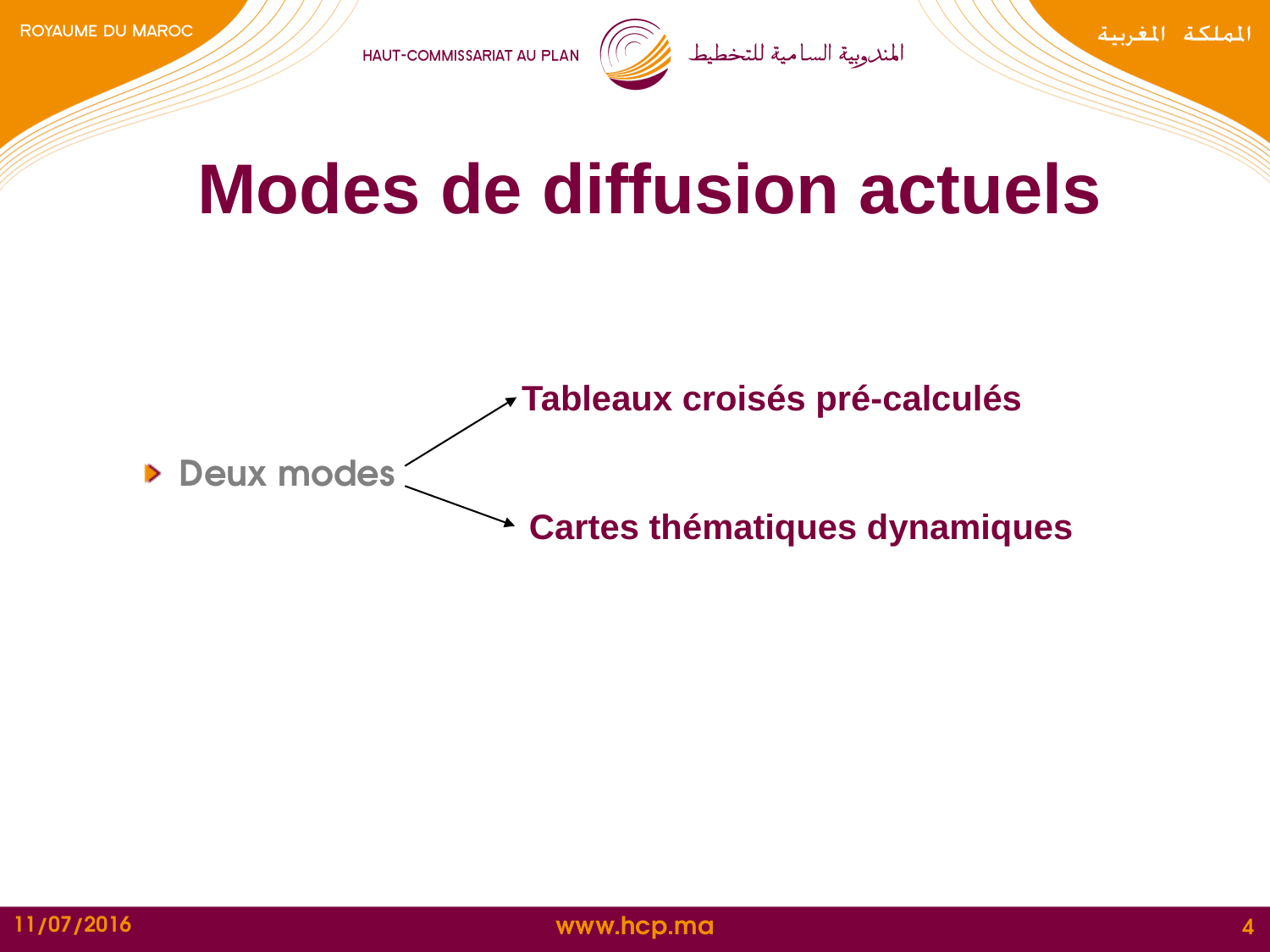

# Modes de diffusion actuels

Deux modes
Tableaux croisés pré-calculés
Cartes thématiques dynamiques
11/07/2016
4